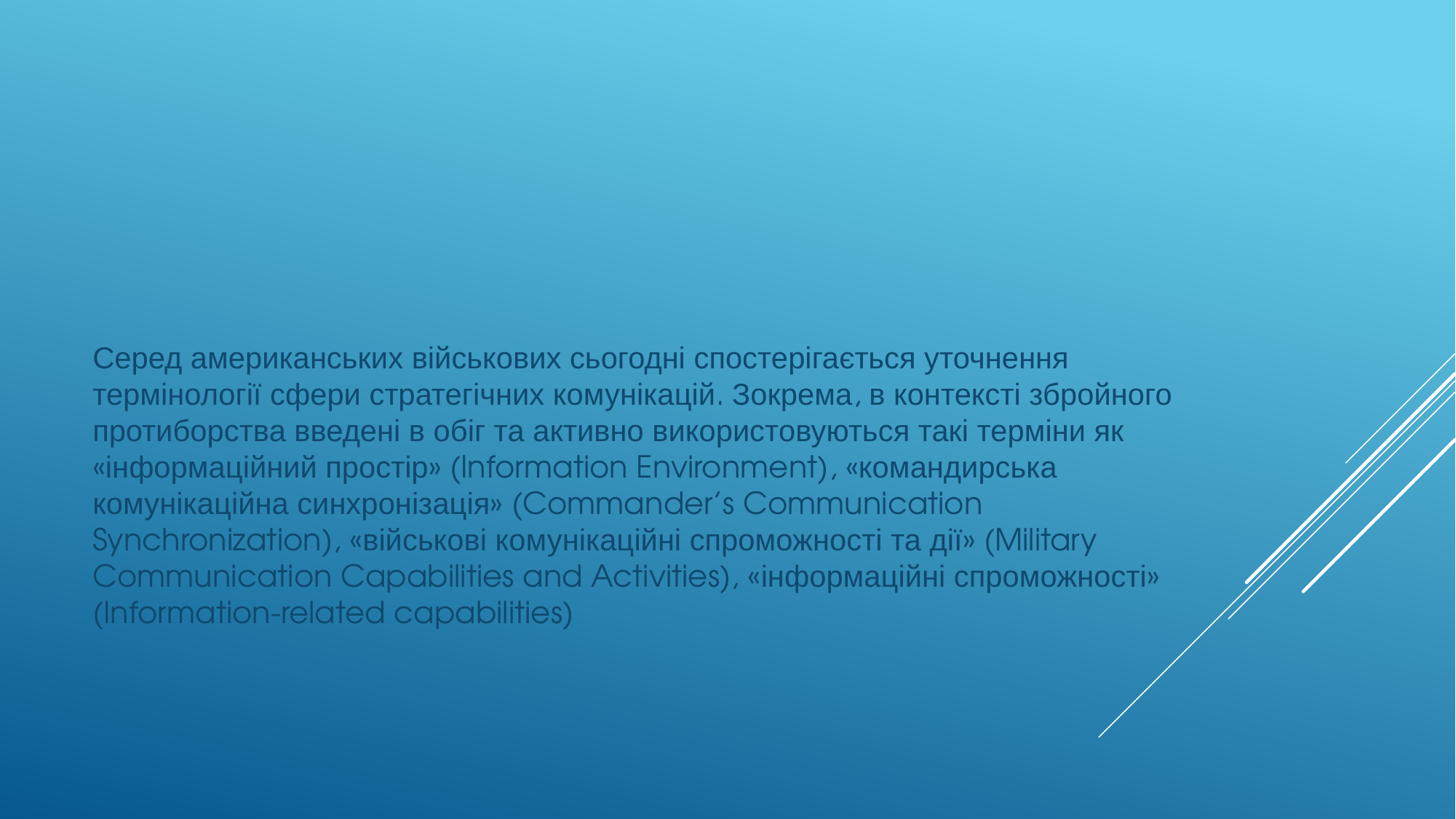

#
Серед американських військових сьогодні спостерігається уточнення термінології сфери стратегічних комунікацій. Зокрема, в контексті збройного протиборства введені в обіг та активно використовуються такі терміни як «інформаційний простір» (Information Environment), «командирська комунікаційна синхронізація» (Commander’s Communication Synchronization), «військові комунікаційні спроможності та дії» (Military Communication Capabilities and Activities), «інформаційні спроможності» (Information-related capabilities)